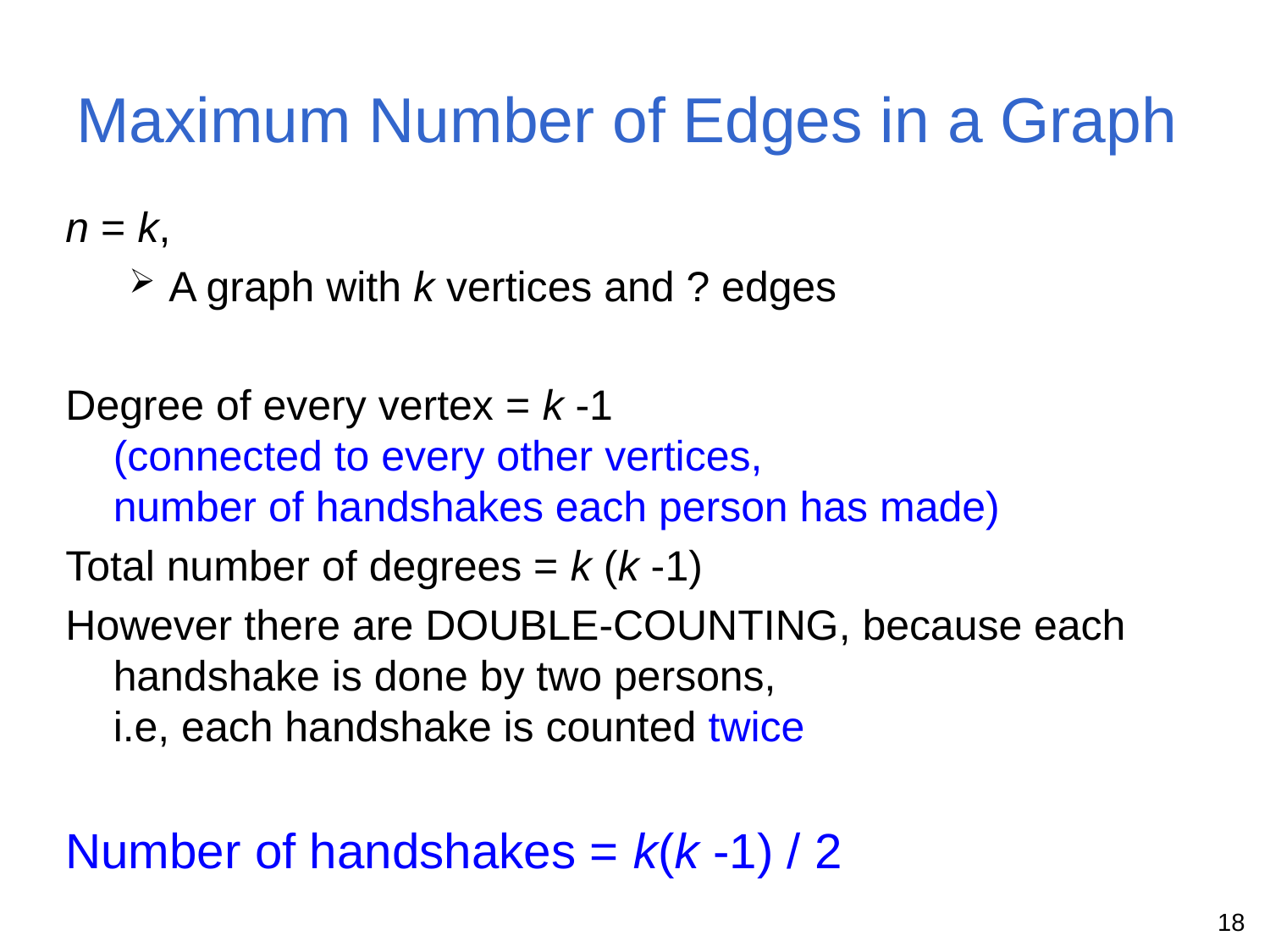

# Maximum Number of Edges in a Graph
n = k,
A graph with k vertices and ? edges

Degree of every vertex = k -1
(connected to every other vertices,
number of handshakes each person has made)
Total number of degrees = k (k -1)
However there are DOUBLE-COUNTING, because each handshake is done by two persons,
i.e, each handshake is counted twice

Number of handshakes = k(k -1) / 2